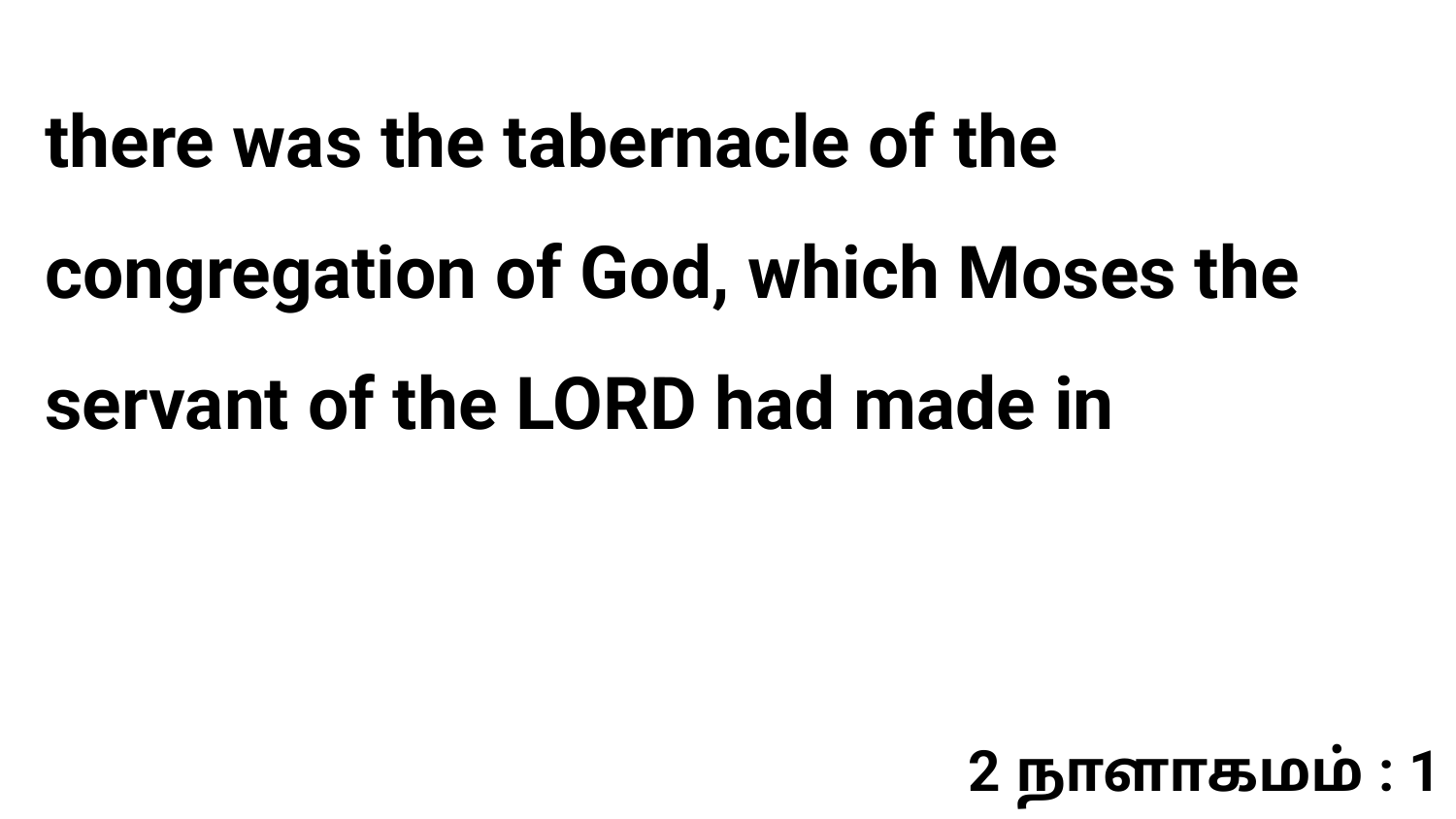

there was the tabernacle of the congregation of God, which Moses the servant of the LORD had made in
2 நாளாகமம் : 1